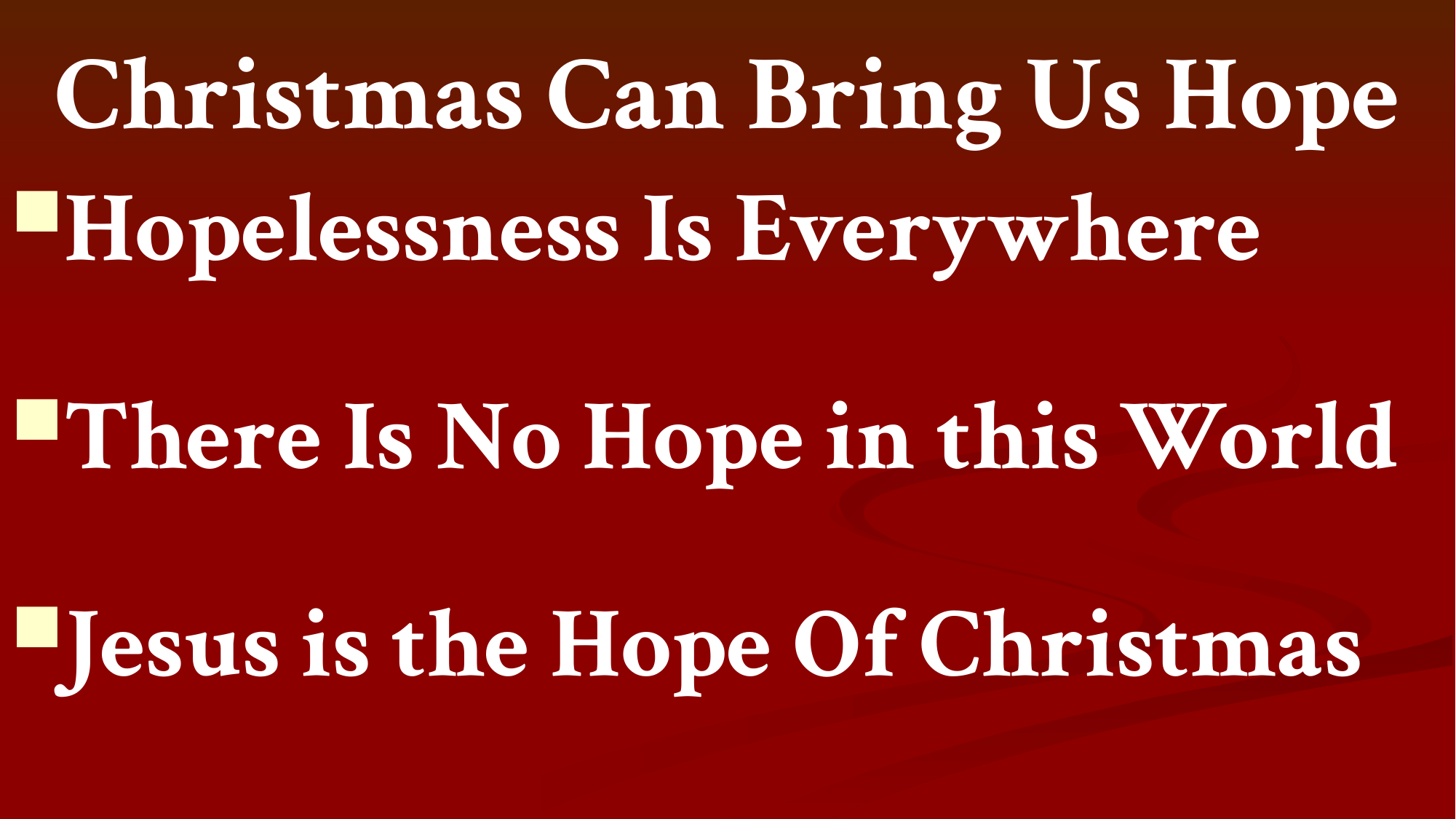

# Christmas Can Bring Us Hope
Hopelessness Is Everywhere

There Is No Hope in this World

Jesus is the Hope Of Christmas